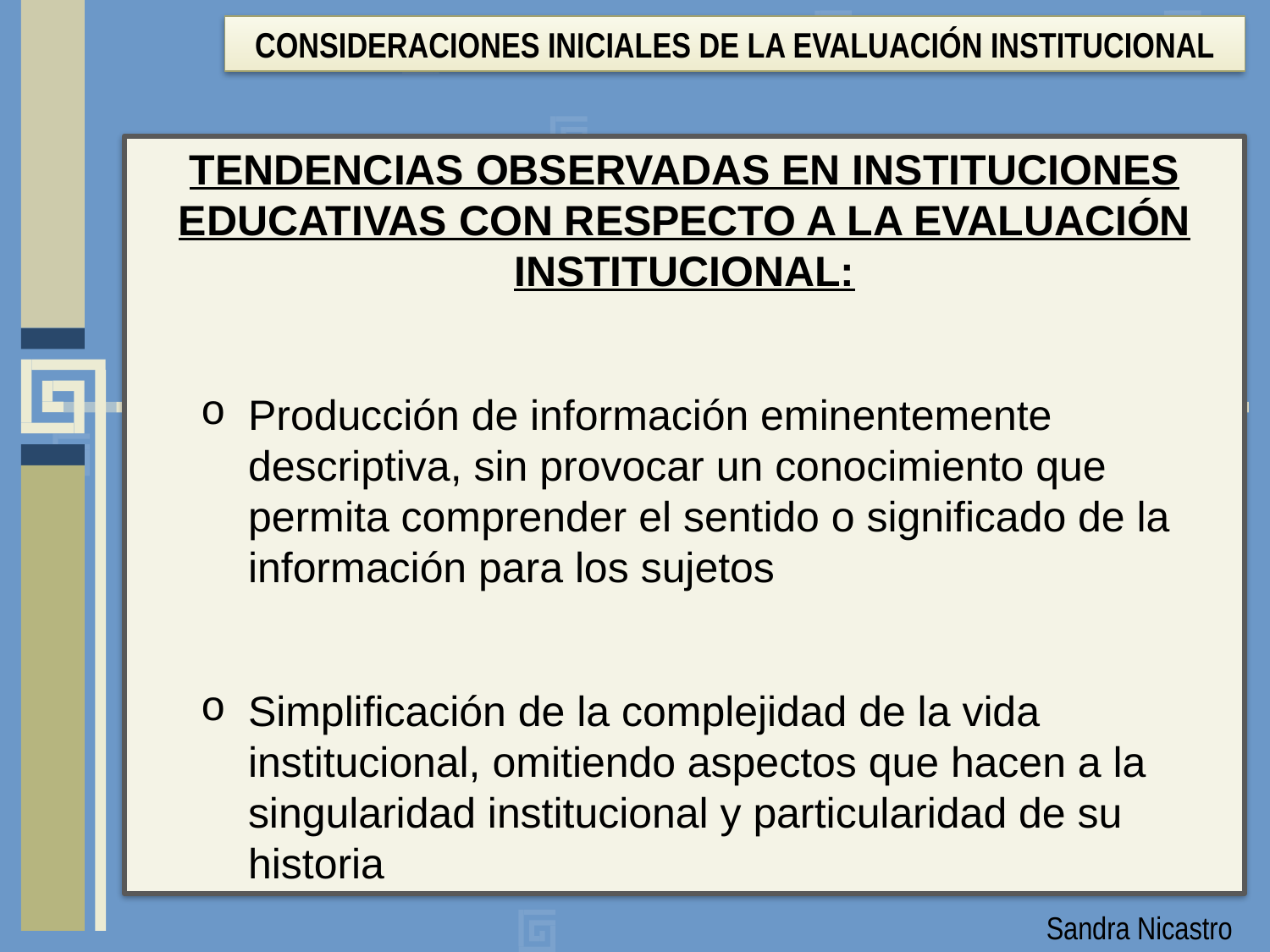

Consideraciones iniciales de la Evaluación Institucional
TENDENCIAS OBSERVADAS EN INSTITUCIONES EDUCATIVAS CON RESPECTO A LA EVALUACIÓN INSTITUCIONAL:

Producción de información eminentemente descriptiva, sin provocar un conocimiento que permita comprender el sentido o significado de la información para los sujetos

Simplificación de la complejidad de la vida institucional, omitiendo aspectos que hacen a la singularidad institucional y particularidad de su historia
Sandra Nicastro